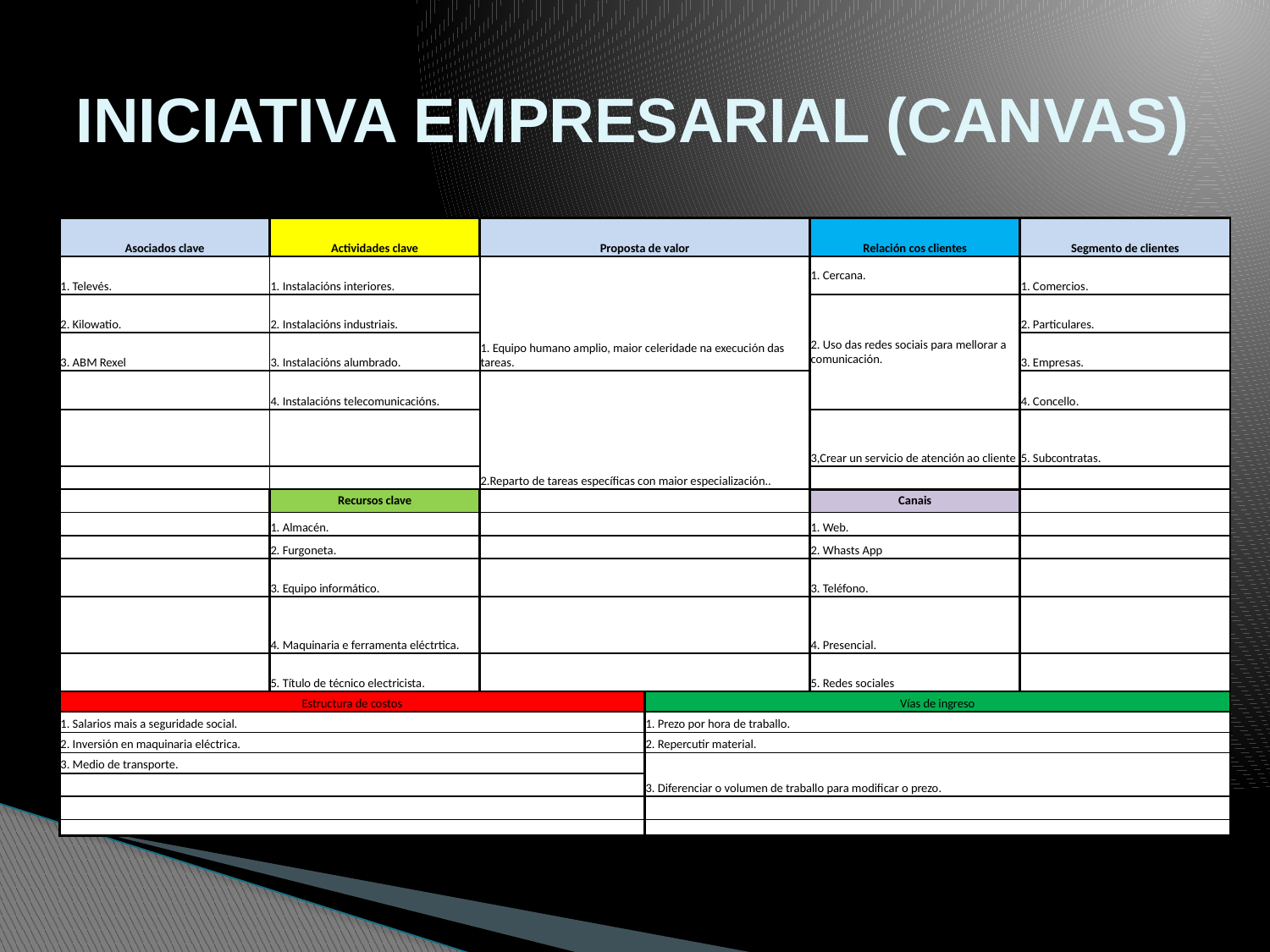

# INICIATIVA EMPRESARIAL (CANVAS)
| Asociados clave | Actividades clave | Proposta de valor |  | Relación cos clientes | Segmento de clientes |
| --- | --- | --- | --- | --- | --- |
| 1. Televés. | 1. Instalacións interiores. | 1. Equipo humano amplio, maior celeridade na execución das tareas. |  | 1. Cercana. | 1. Comercios. |
| 2. Kilowatio. | 2. Instalacións industriais. |  |  | 2. Uso das redes sociais para mellorar a comunicación. | 2. Particulares. |
| 3. ABM Rexel | 3. Instalacións alumbrado. |  |  |  | 3. Empresas. |
|  | 4. Instalacións telecomunicacións. | 2.Reparto de tareas específicas con maior especialización.. |  |  | 4. Concello. |
|  |  |  |  | 3,Crear un servicio de atención ao cliente | 5. Subcontratas. |
|  |  |  |  |  |  |
|  | Recursos clave |  |  | Canais |  |
|  | 1. Almacén. |  |  | 1. Web. |  |
|  | 2. Furgoneta. |  |  | 2. Whasts App |  |
|  | 3. Equipo informático. |  |  | 3. Teléfono. |  |
|  | 4. Maquinaria e ferramenta eléctrtica. |  |  | 4. Presencial. |  |
|  | 5. Título de técnico electricista. |  |  | 5. Redes sociales |  |
| Estructura de costos |  |  | Vías de ingreso |  |  |
| 1. Salarios mais a seguridade social. |  |  | 1. Prezo por hora de traballo. |  |  |
| 2. Inversión en maquinaria eléctrica. |  |  | 2. Repercutir material. |  |  |
| 3. Medio de transporte. |  |  | 3. Diferenciar o volumen de traballo para modificar o prezo. |  |  |
|  |  |  |  |  |  |
|  |  |  |  |  |  |
|  |  |  |  |  |  |